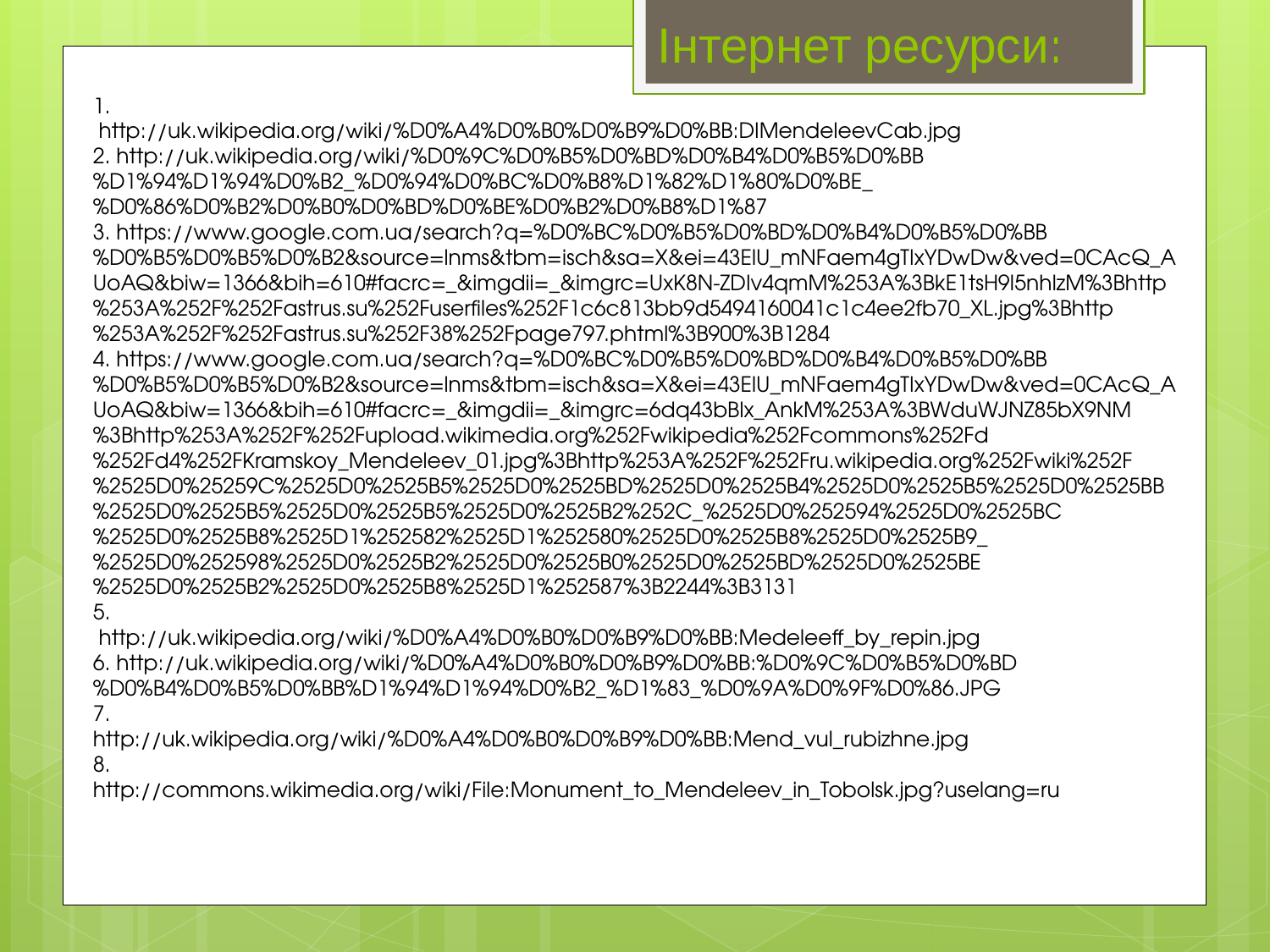

# Інтернет ресурси:
1.
 http://uk.wikipedia.org/wiki/%D0%A4%D0%B0%D0%B9%D0%BB:DIMendeleevCab.jpg
2. http://uk.wikipedia.org/wiki/%D0%9C%D0%B5%D0%BD%D0%B4%D0%B5%D0%BB%D1%94%D1%94%D0%B2_%D0%94%D0%BC%D0%B8%D1%82%D1%80%D0%BE_%D0%86%D0%B2%D0%B0%D0%BD%D0%BE%D0%B2%D0%B8%D1%87
3. https://www.google.com.ua/search?q=%D0%BC%D0%B5%D0%BD%D0%B4%D0%B5%D0%BB%D0%B5%D0%B5%D0%B2&source=lnms&tbm=isch&sa=X&ei=43ElU_mNFaem4gTIxYDwDw&ved=0CAcQ_AUoAQ&biw=1366&bih=610#facrc=_&imgdii=_&imgrc=UxK8N-ZDIv4qmM%253A%3BkE1tsH9I5nhlzM%3Bhttp%253A%252F%252Fastrus.su%252Fuserfiles%252F1c6c813bb9d5494160041c1c4ee2fb70_XL.jpg%3Bhttp%253A%252F%252Fastrus.su%252F38%252Fpage797.phtml%3B900%3B1284
4. https://www.google.com.ua/search?q=%D0%BC%D0%B5%D0%BD%D0%B4%D0%B5%D0%BB%D0%B5%D0%B5%D0%B2&source=lnms&tbm=isch&sa=X&ei=43ElU_mNFaem4gTIxYDwDw&ved=0CAcQ_AUoAQ&biw=1366&bih=610#facrc=_&imgdii=_&imgrc=6dq43bBlx_AnkM%253A%3BWduWJNZ85bX9NM%3Bhttp%253A%252F%252Fupload.wikimedia.org%252Fwikipedia%252Fcommons%252Fd%252Fd4%252FKramskoy_Mendeleev_01.jpg%3Bhttp%253A%252F%252Fru.wikipedia.org%252Fwiki%252F%2525D0%25259C%2525D0%2525B5%2525D0%2525BD%2525D0%2525B4%2525D0%2525B5%2525D0%2525BB%2525D0%2525B5%2525D0%2525B5%2525D0%2525B2%252C_%2525D0%252594%2525D0%2525BC%2525D0%2525B8%2525D1%252582%2525D1%252580%2525D0%2525B8%2525D0%2525B9_%2525D0%252598%2525D0%2525B2%2525D0%2525B0%2525D0%2525BD%2525D0%2525BE%2525D0%2525B2%2525D0%2525B8%2525D1%252587%3B2244%3B3131
5.
 http://uk.wikipedia.org/wiki/%D0%A4%D0%B0%D0%B9%D0%BB:Medeleeff_by_repin.jpg
6. http://uk.wikipedia.org/wiki/%D0%A4%D0%B0%D0%B9%D0%BB:%D0%9C%D0%B5%D0%BD%D0%B4%D0%B5%D0%BB%D1%94%D1%94%D0%B2_%D1%83_%D0%9A%D0%9F%D0%86.JPG
7.
http://uk.wikipedia.org/wiki/%D0%A4%D0%B0%D0%B9%D0%BB:Mend_vul_rubizhne.jpg
8.
http://commons.wikimedia.org/wiki/File:Monument_to_Mendeleev_in_Tobolsk.jpg?uselang=ru